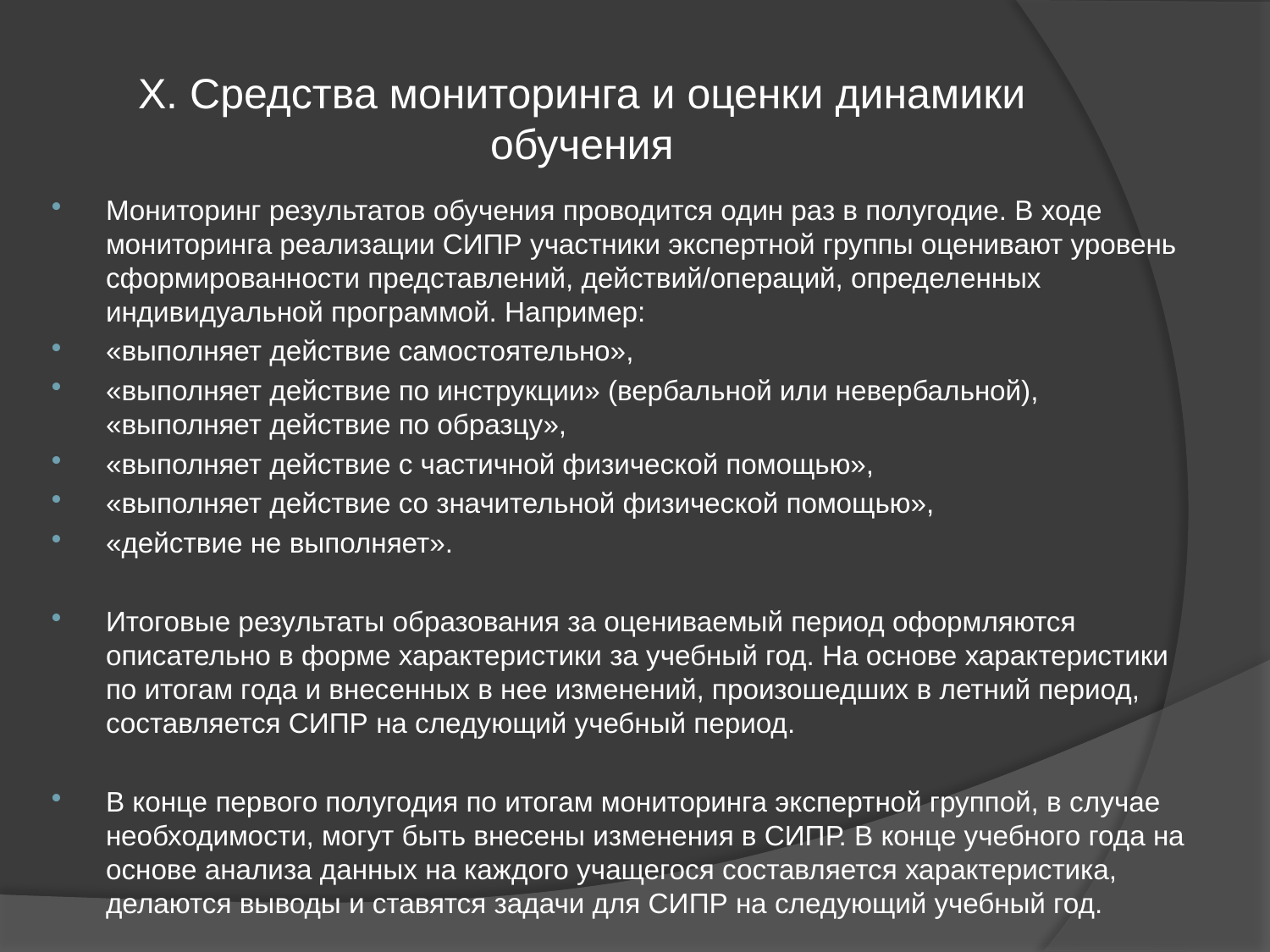

# X. Средства мониторинга и оценки динамики обучения
Мониторинг результатов обучения проводится один раз в полугодие. В ходе мониторинга реализации СИПР участники экспертной группы оценивают уровень сформированности представлений, действий/операций, определенных индивидуальной программой. Например:
«выполняет действие самостоятельно»,
«выполняет действие по инструкции» (вербальной или невербальной), «выполняет действие по образцу»,
«выполняет действие с частичной физической помощью»,
«выполняет действие со значительной физической помощью»,
«действие не выполняет».

Итоговые результаты образования за оцениваемый период оформляются описательно в форме характеристики за учебный год. На основе характеристики по итогам года и внесенных в нее изменений, произошедших в летний период, составляется СИПР на следующий учебный период.

В конце первого полугодия по итогам мониторинга экспертной группой, в случае необходимости, могут быть внесены изменения в СИПР. В конце учебного года на основе анализа данных на каждого учащегося составляется характеристика, делаются выводы и ставятся задачи для СИПР на следующий учебный год.

Разработанные экспертной группой СИПР, а также внесенные в нее изменения, принимаются педагогическим советом образовательной организации и утверждается приказом руководителя. (С примерами СИПР можно познакомиться на прилагаемом диске)